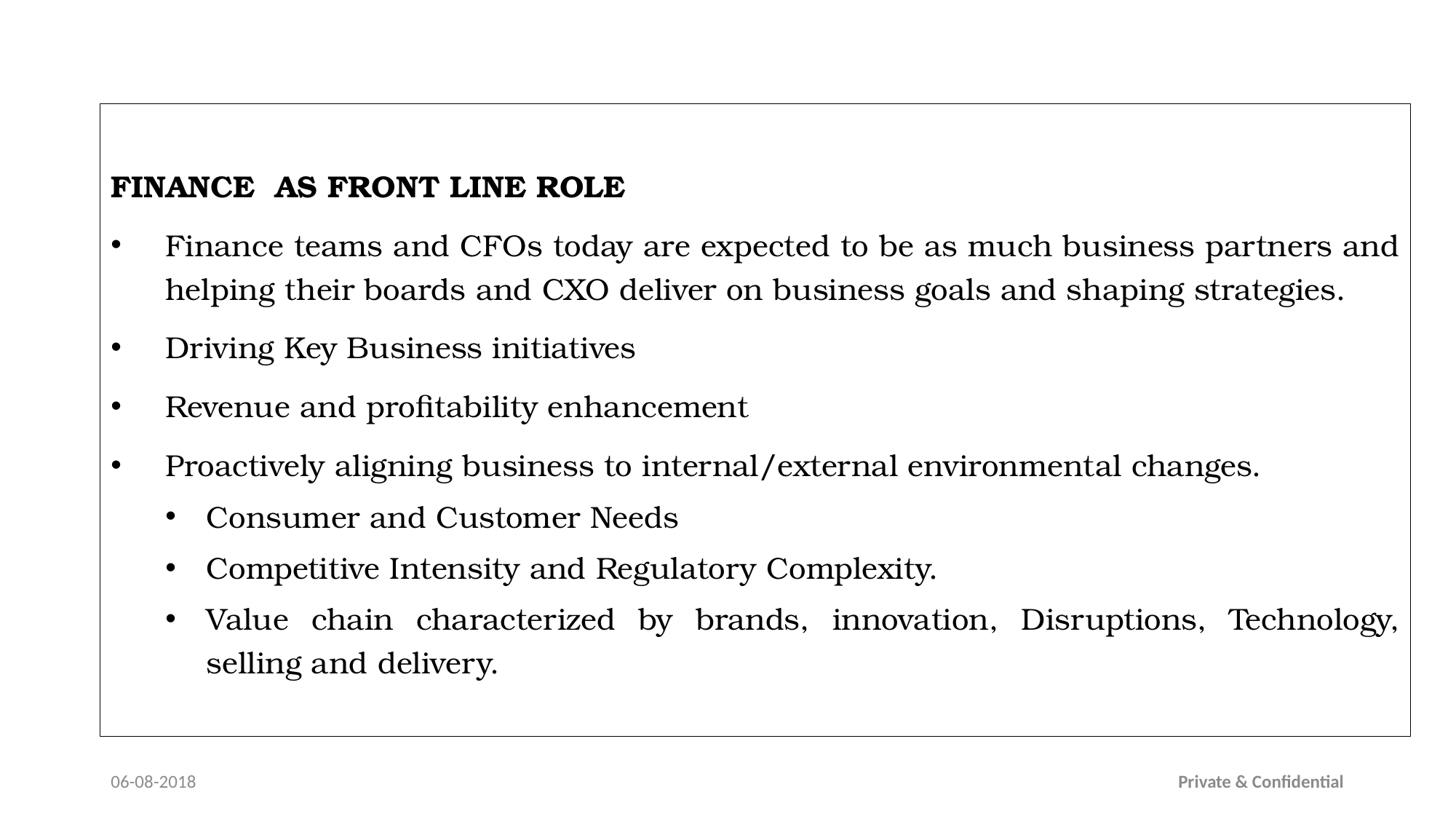

Finance  as Front Line Role
Finance teams and CFOs today are expected to be as much business partners and helping their boards and CXO deliver on business goals and shaping strategies.
Driving Key Business initiatives
Revenue and profitability enhancement
Proactively aligning business to internal/external environmental changes.
Consumer and Customer Needs
Competitive Intensity and Regulatory Complexity.
Value chain characterized by brands, innovation, Disruptions, Technology, selling and delivery.
06-08-2018
Sunil Bansal
Private & Confidential